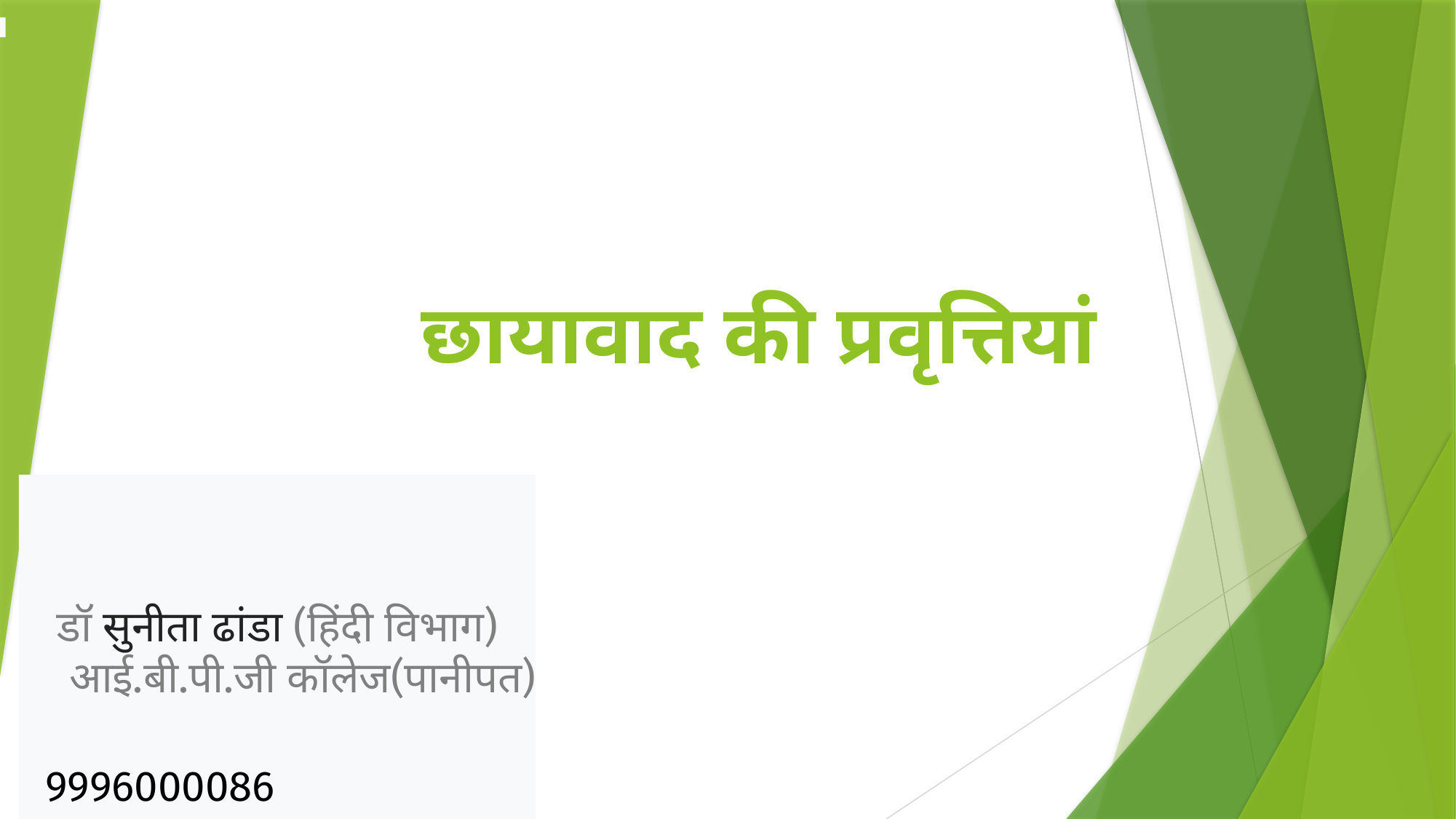

# छायावाद की प्रवृत्तियां
डॉ सुनीता ढांडा (हिंदी विभाग)
आई.बी.पी.जी कॉलेज(पानीपत)
 9996000086